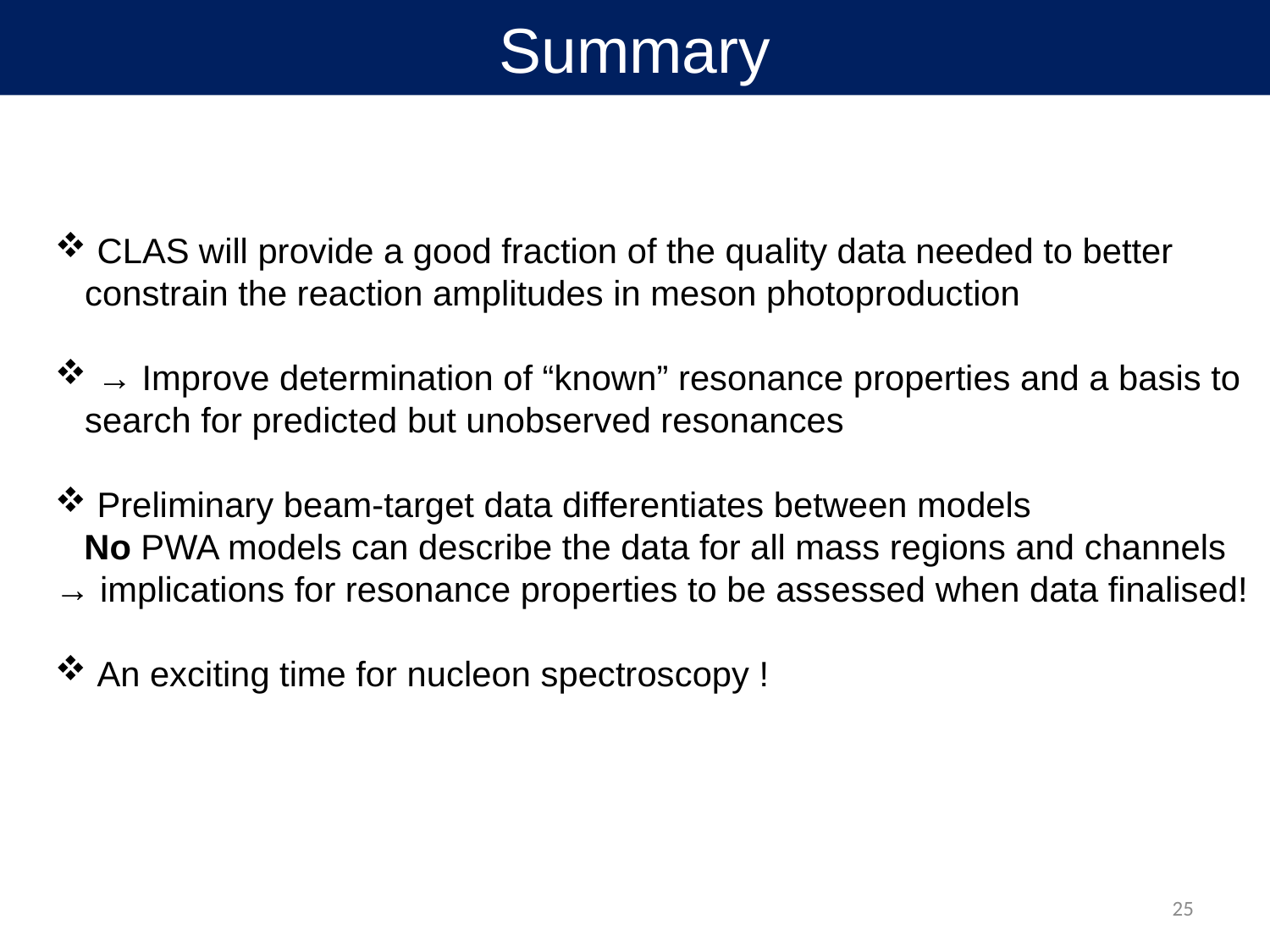

Summary

 CLAS will provide a good fraction of the quality data needed to better constrain the reaction amplitudes in meson photoproduction

 → Improve determination of “known” resonance properties and a basis to search for predicted but unobserved resonances

 Preliminary beam-target data differentiates between models
   No PWA models can describe the data for all mass regions and channels
→ implications for resonance properties to be assessed when data finalised!

 An exciting time for nucleon spectroscopy !
25